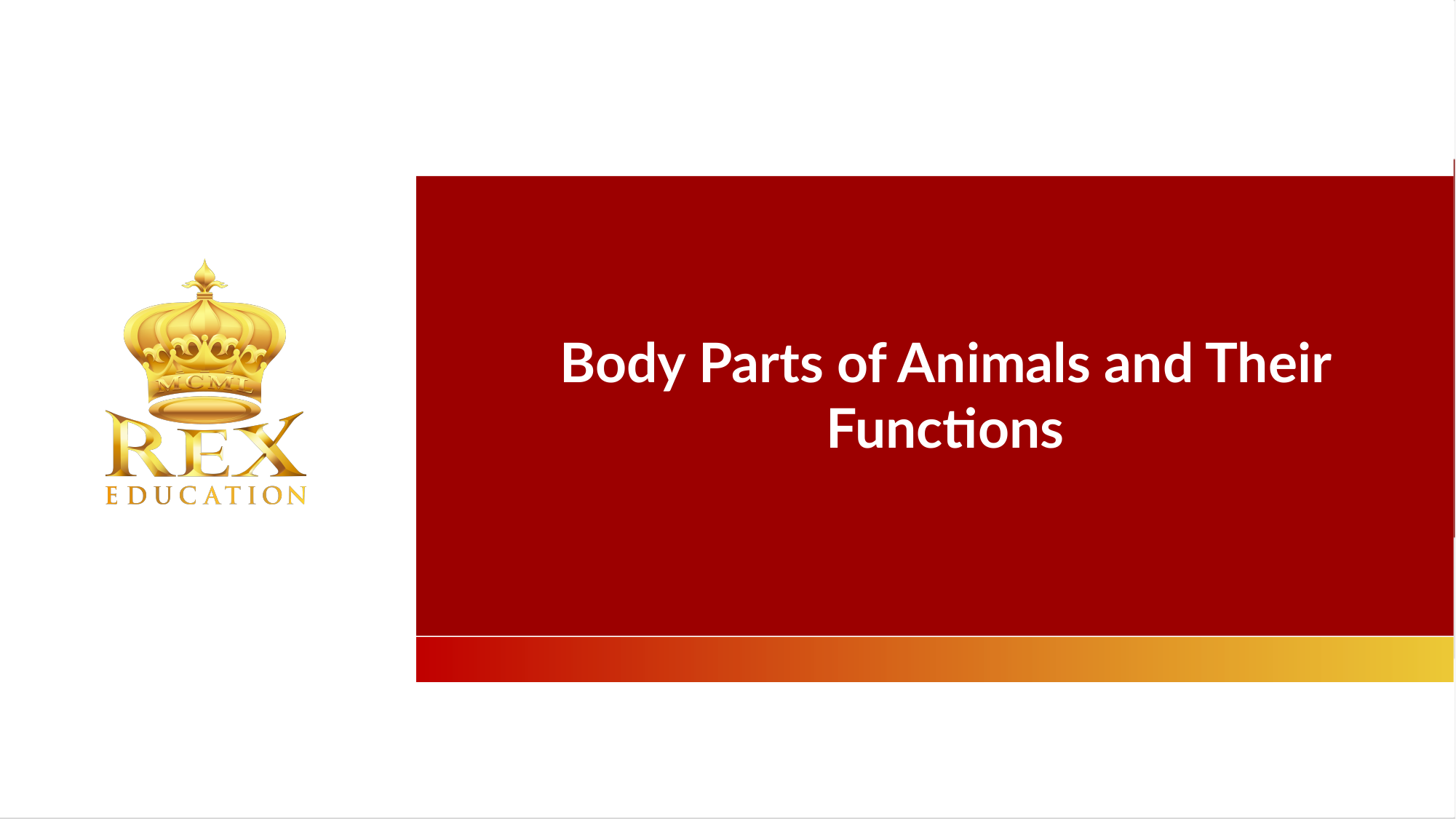

Body Parts of Animals and Their Functions